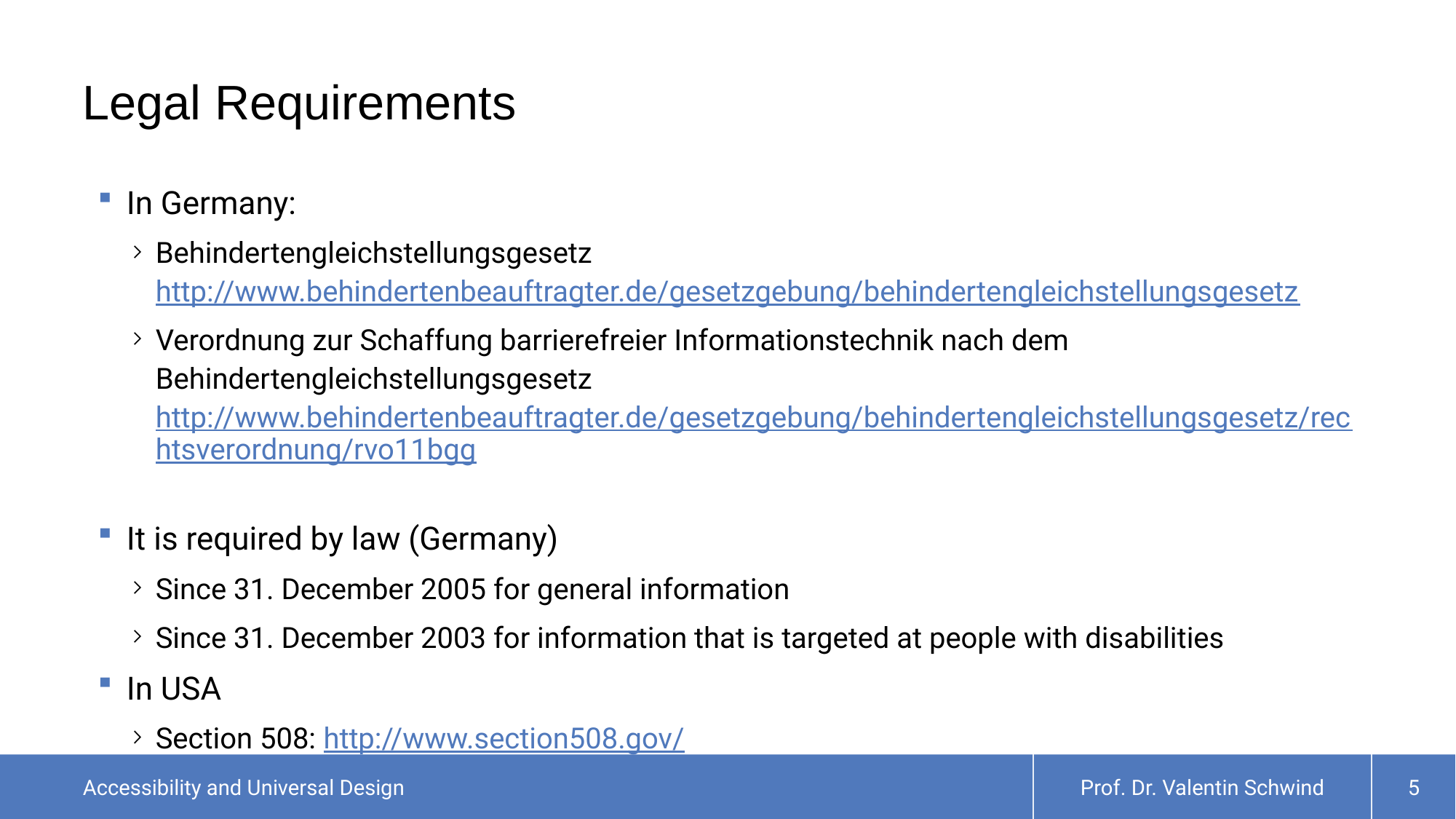

# Legal Requirements
In Germany:
Behindertengleichstellungsgesetz
http://www.behindertenbeauftragter.de/gesetzgebung/behindertengleichstellungsgesetz
Verordnung zur Schaffung barrierefreier Informationstechnik nach dem Behindertengleichstellungsgesetz
http://www.behindertenbeauftragter.de/gesetzgebung/behindertengleichstellungsgesetz/rechtsverordnung/rvo11bgg
It is required by law (Germany)
Since 31. December 2005 for general information
Since 31. December 2003 for information that is targeted at people with disabilities
In USA
Section 508: http://www.section508.gov/
Accessibility and Universal Design
Prof. Dr. Valentin Schwind
5